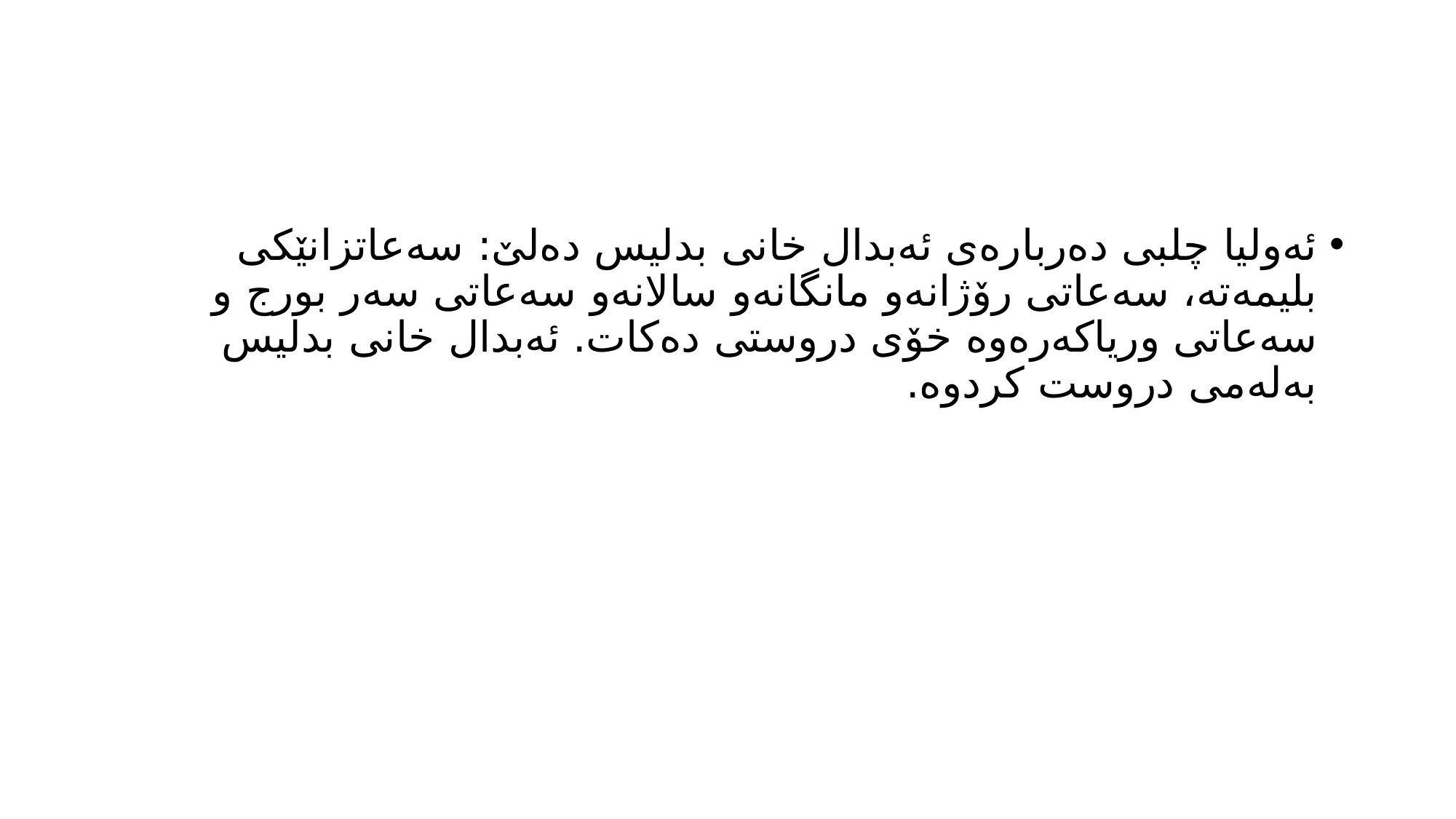

#
ئه‌ولیا چلبى ده‌رباره‌ى ئه‌بدال خانى بدلیس ده‌لێ: سه‌عاتزانێكى بلیمه‌ته‌، سه‌عاتى رۆژانه‌و مانگانه‌و سالانه‌و سه‌عاتى سه‌ر بورج و سه‌عاتى وریاكه‌ره‌وه‌ خۆى دروستى ده‌كات. ئه‌بدال خانى بدلیس به‌له‌مى دروست كردوه‌.